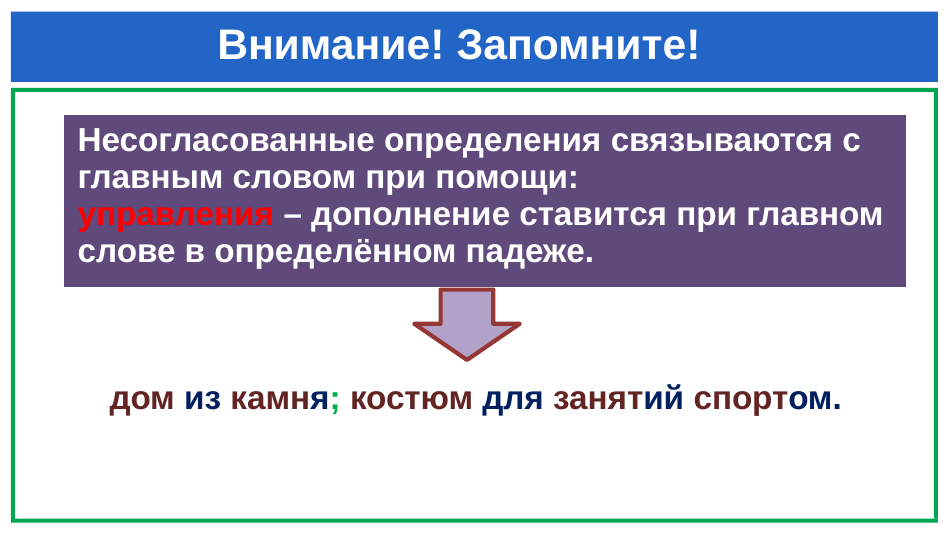

# Внимание! Запомните!
| Несогласованные определения связываются с главным словом при помощи: управления – дополнение ставится при главном слове в определённом падеже. |
| --- |

дом из камня; костюм для занятий спортом.